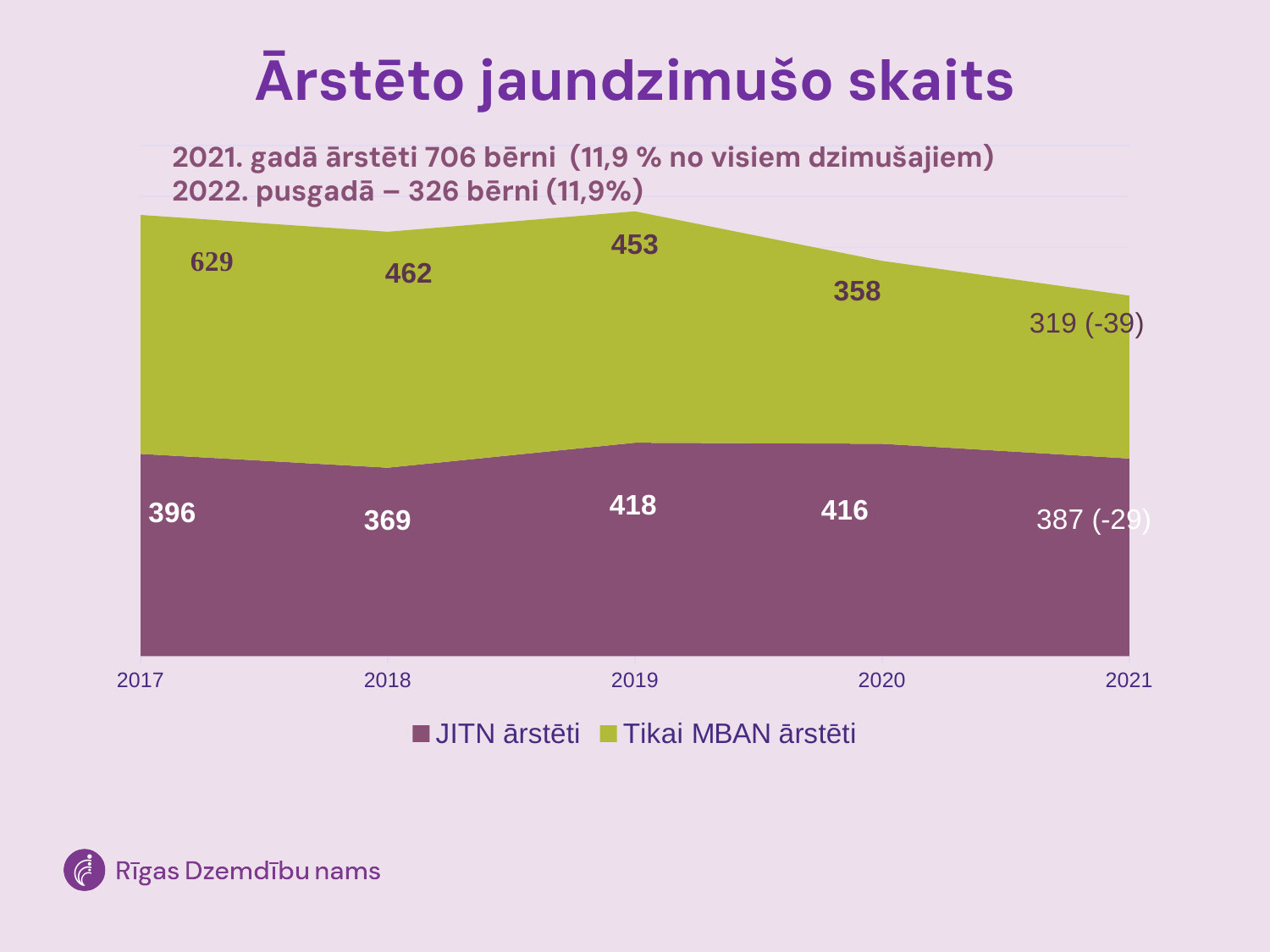

# Ārstēto jaundzimušo skaits
2021. gadā ārstēti 706 bērni  (11,9 % no visiem dzimušajiem)
2022. pusgadā – 326 bērni (11,9%)

### Chart

| Category | JITN ārstēti | Tikai MBAN ārstēti |
|---|---|---|
| 2017 | 396.0 | 468.0 |
| 2018 | 369.0 | 462.0 |
| 2019 | 418.0 | 453.0 |
| 2020 | 416.0 | 358.0 |
| 2021 | 387.0 | 319.0 |